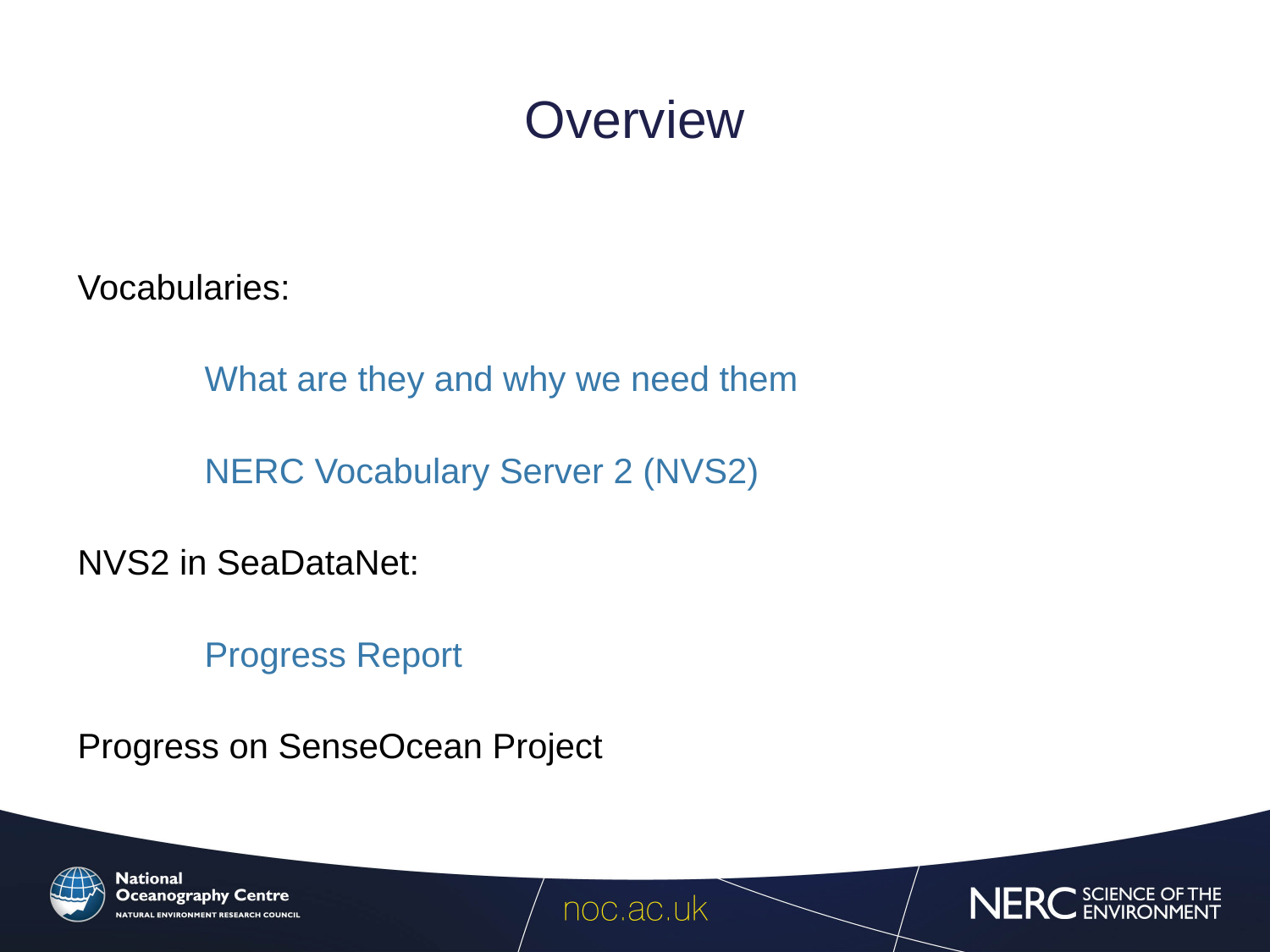

# Overview
Vocabularies:
	What are they and why we need them
 	NERC Vocabulary Server 2 (NVS2)
NVS2 in SeaDataNet:
	Progress Report
Progress on SenseOcean Project